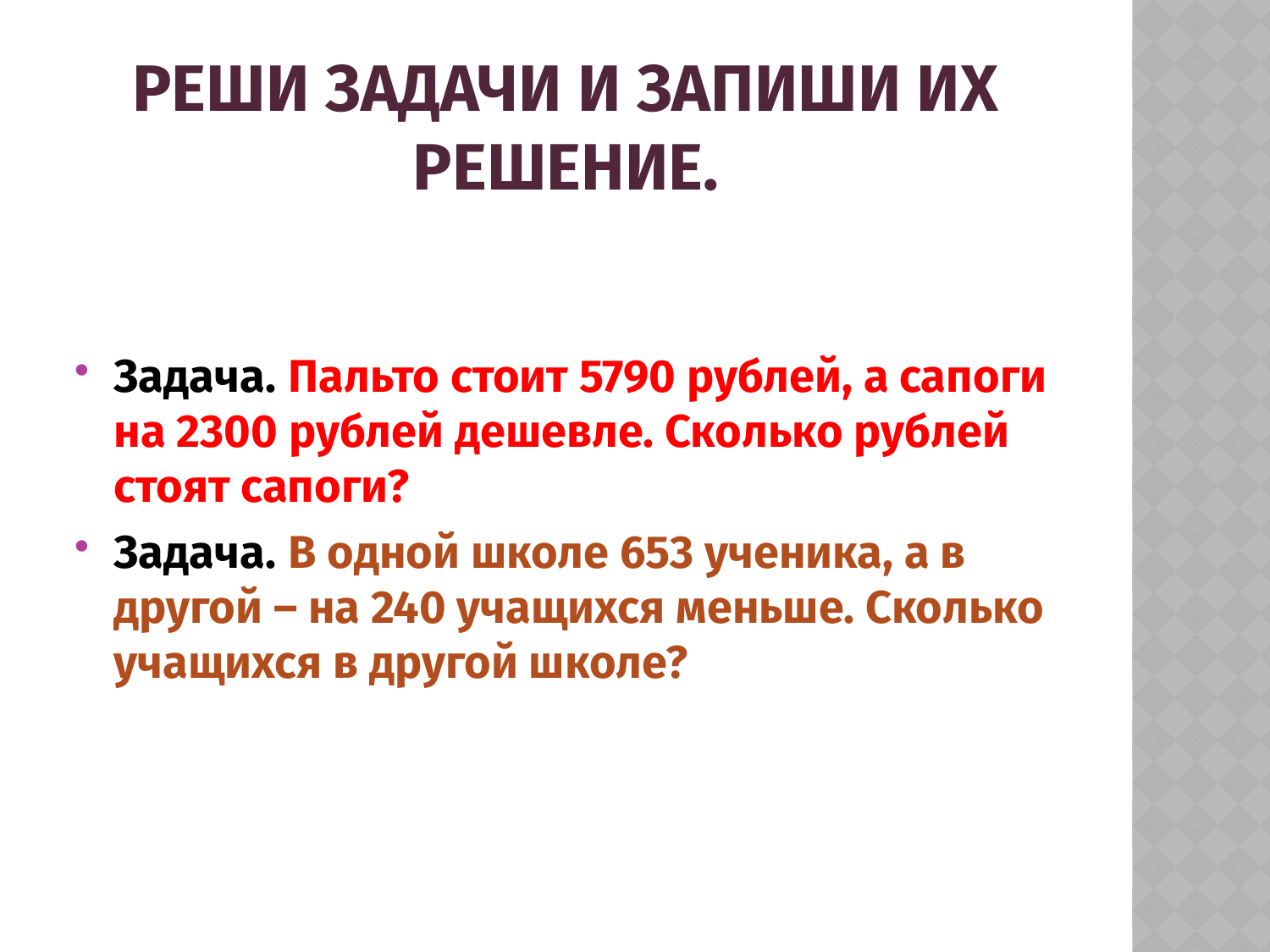

# Реши задачи и запиши их решение.

Задача. Пальто стоит 5790 рублей, а сапоги на 2300 рублей дешевле. Сколько рублей стоят сапоги?
Задача. В одной школе 653 ученика, а в другой – на 240 учащихся меньше. Сколько учащихся в другой школе?